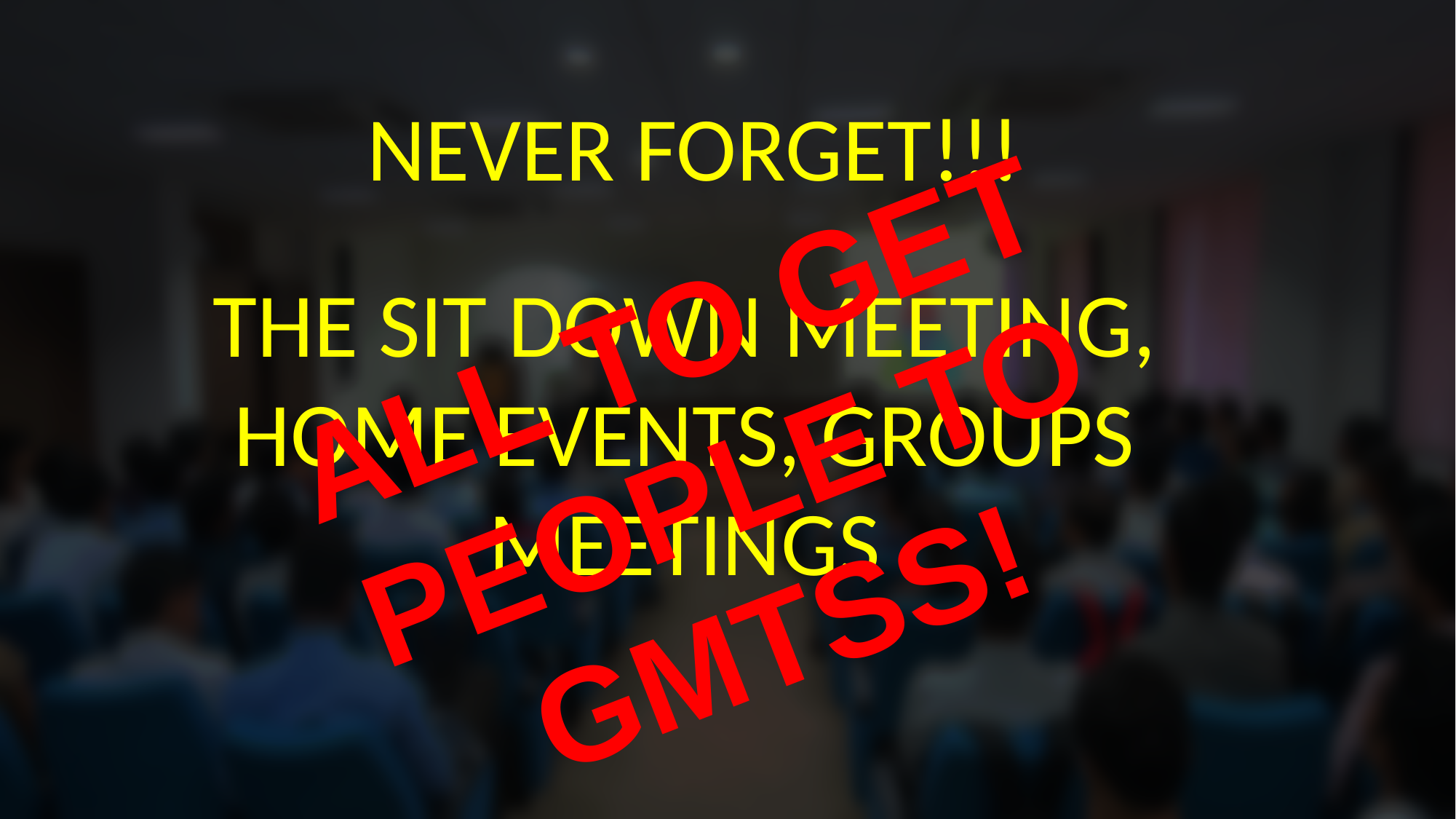

NEVER FORGET!!!
ALL TO GET PEOPLE TO GMTSS!
The sit down meeting, Home Events, Groups meetings